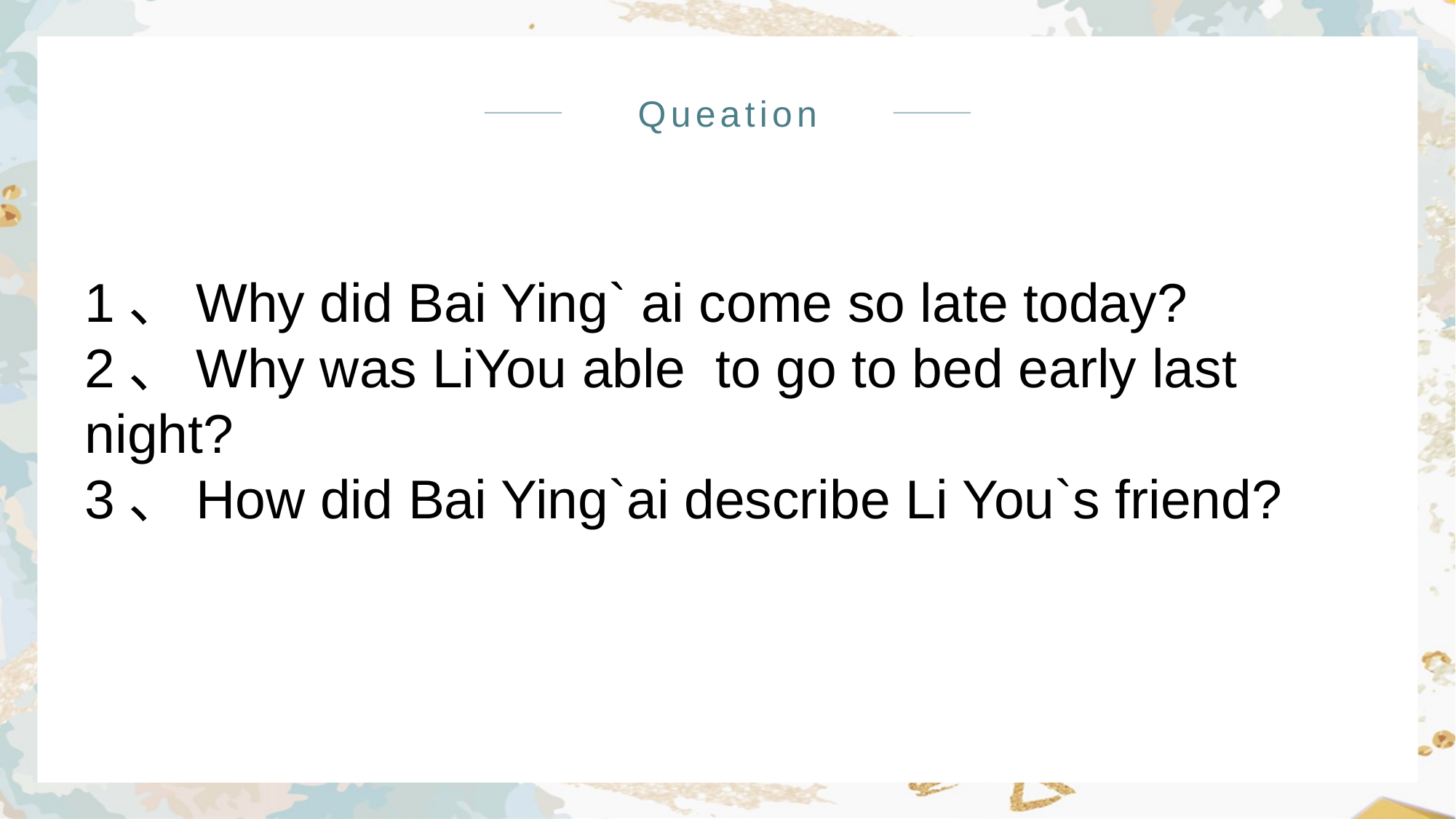

Queation
1、Why did Bai Ying` ai come so late today?
2、Why was LiYou able  to go to bed early last night?
3、How did Bai Ying`ai describe Li You`s friend?